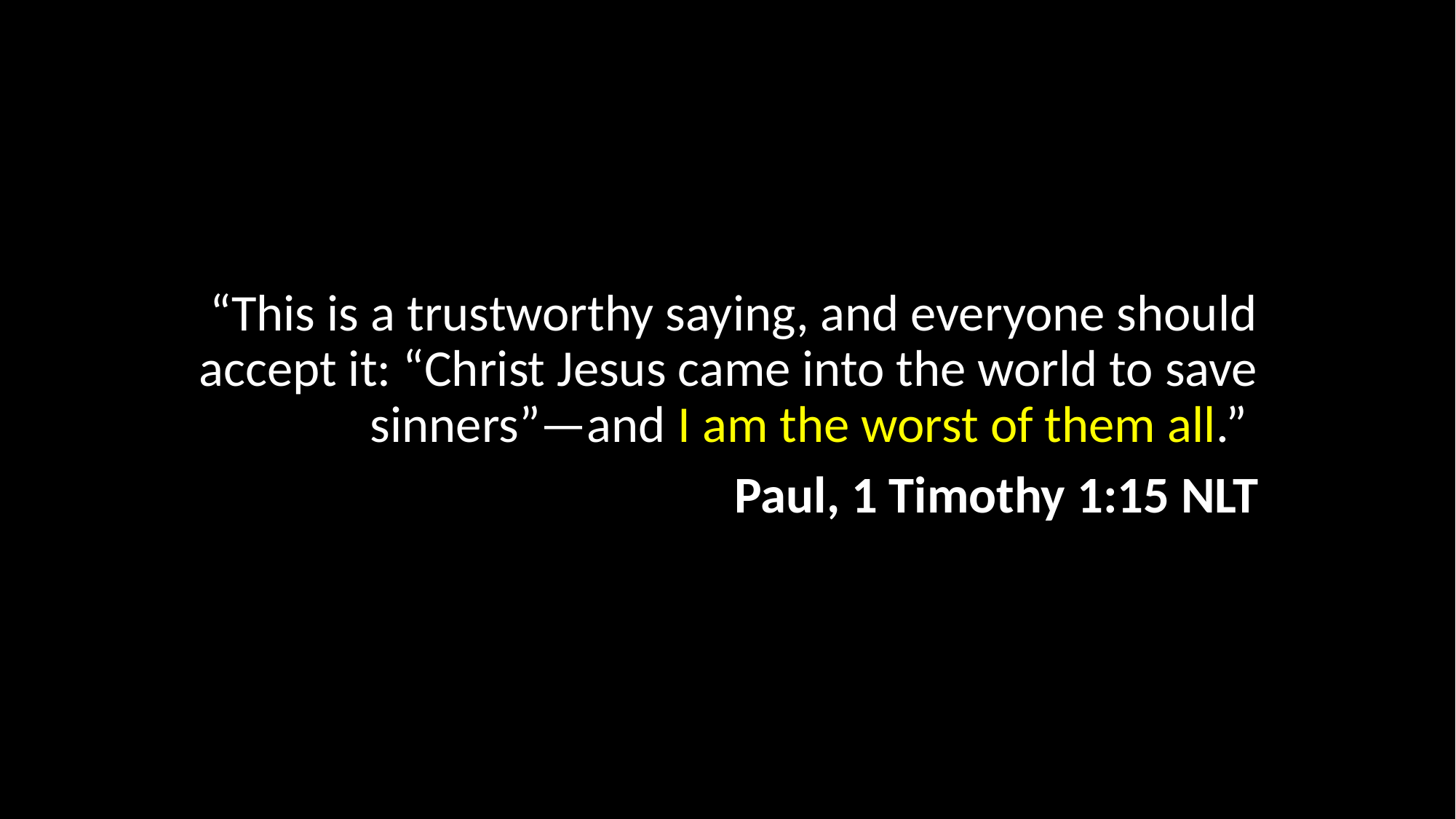

“This is a trustworthy saying, and everyone should accept it: “Christ Jesus came into the world to save sinners”—and I am the worst of them all.”
				Paul, 1 Timothy 1:15 NLT